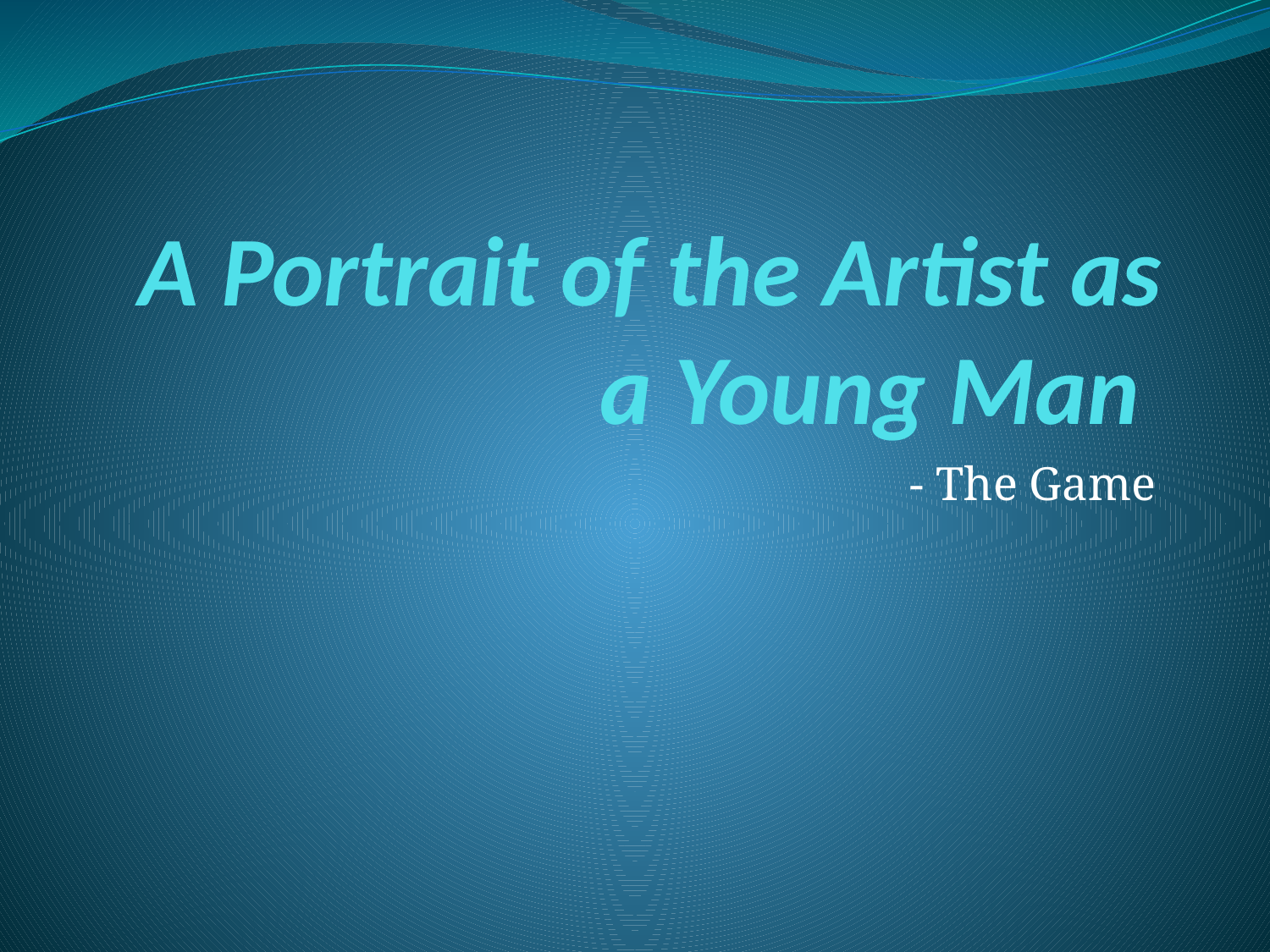

# A Portrait of the Artist as a Young Man
- The Game